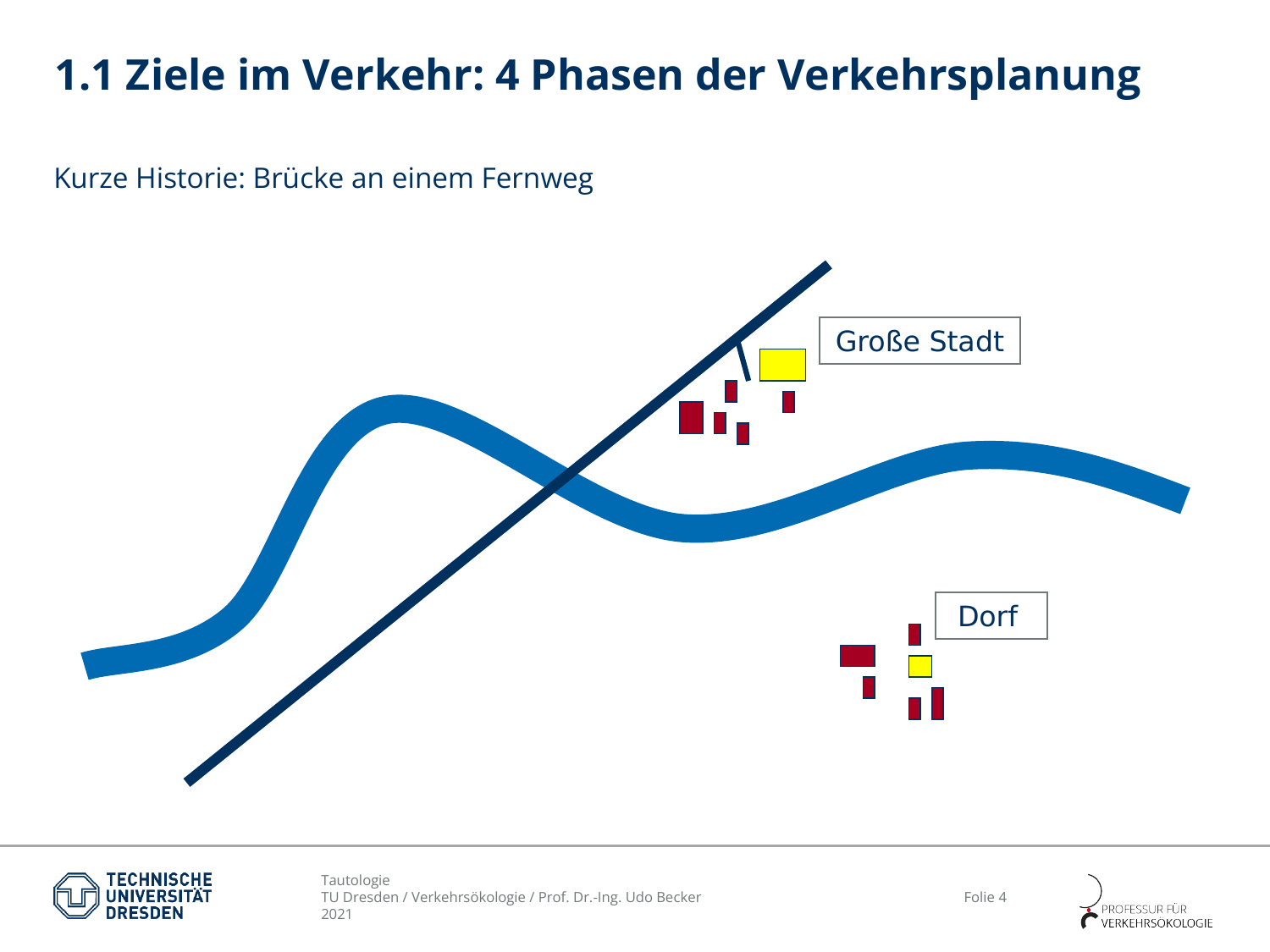

# 1.1 Ziele im Verkehr: 4 Phasen der Verkehrsplanung
Kurze Historie: Brücke an einem Fernweg

Große Stadt

Dorf